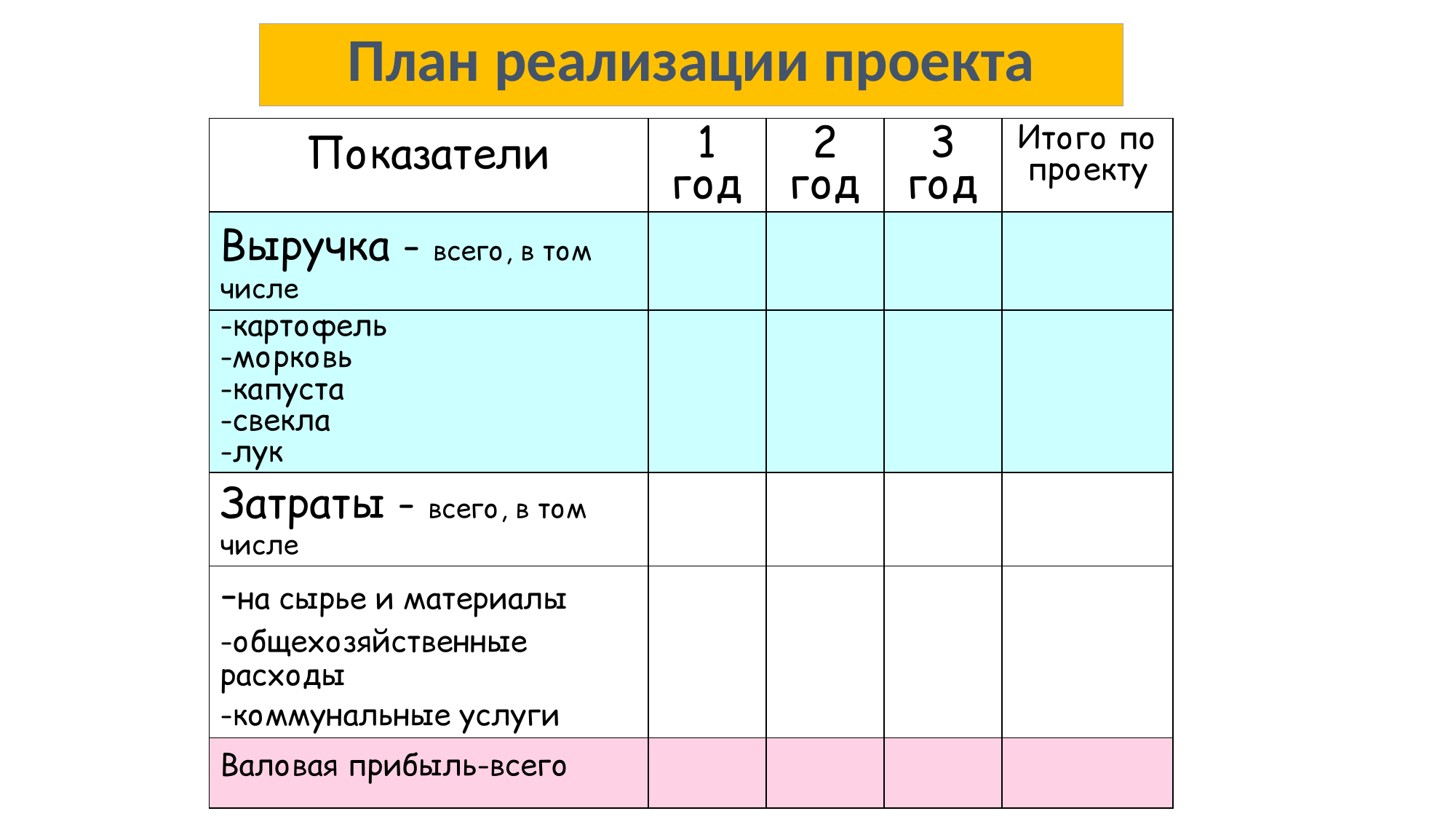

# План реализации проекта
| Показатели | 1 год | 2 год | 3 год | Итого по проекту |
| --- | --- | --- | --- | --- |
| Выручка - всего, в том числе |  |  |  |  |
| -картофель -морковь -капуста -свекла -лук |  |  |  |  |
| Затраты - всего, в том числе |  |  |  |  |
| -на сырье и материалы -общехозяйственные расходы -коммунальные услуги |  |  |  |  |
| Валовая прибыль-всего |  |  |  |  |